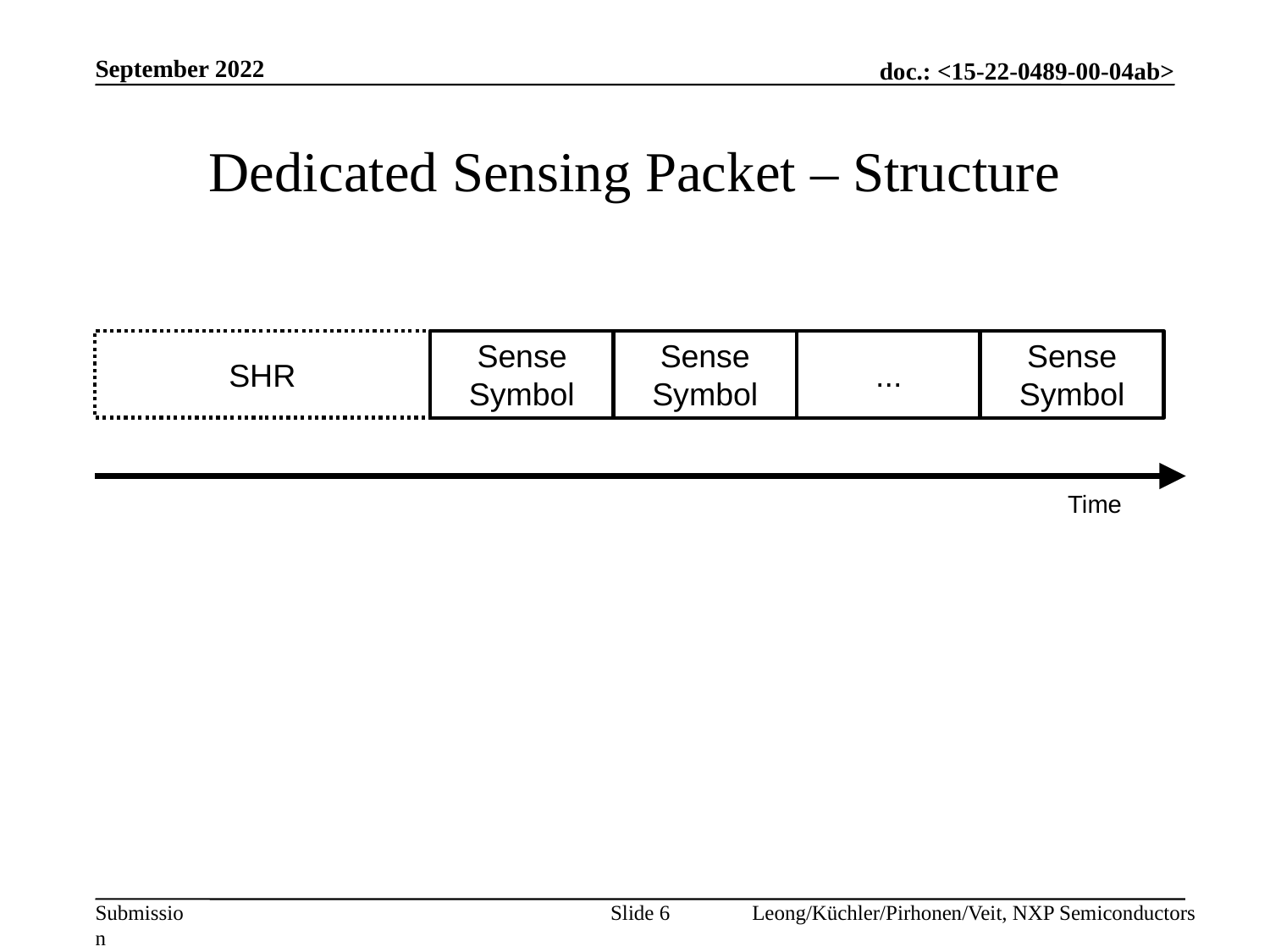

September 2022
# Dedicated Sensing Packet – Structure
SHR
Sense Symbol
Sense Symbol
...
Sense Symbol
Time
Slide 6
Leong/Küchler/Pirhonen/Veit, NXP Semiconductors